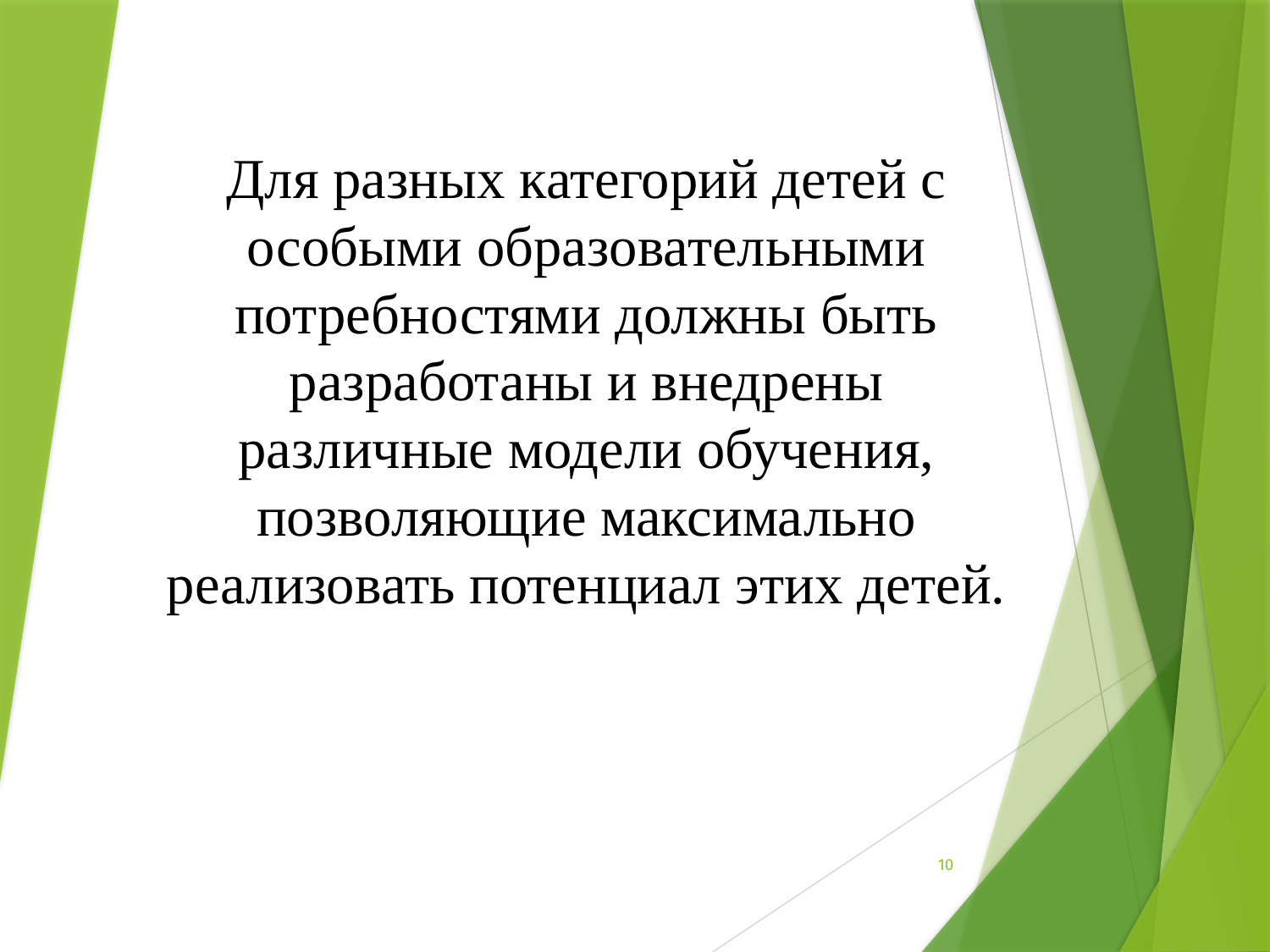

# Для разных категорий детей с особыми образовательными потребностями должны быть разработаны и внедрены различные модели обучения, позволяющие максимально реализовать потенциал этих детей.
10